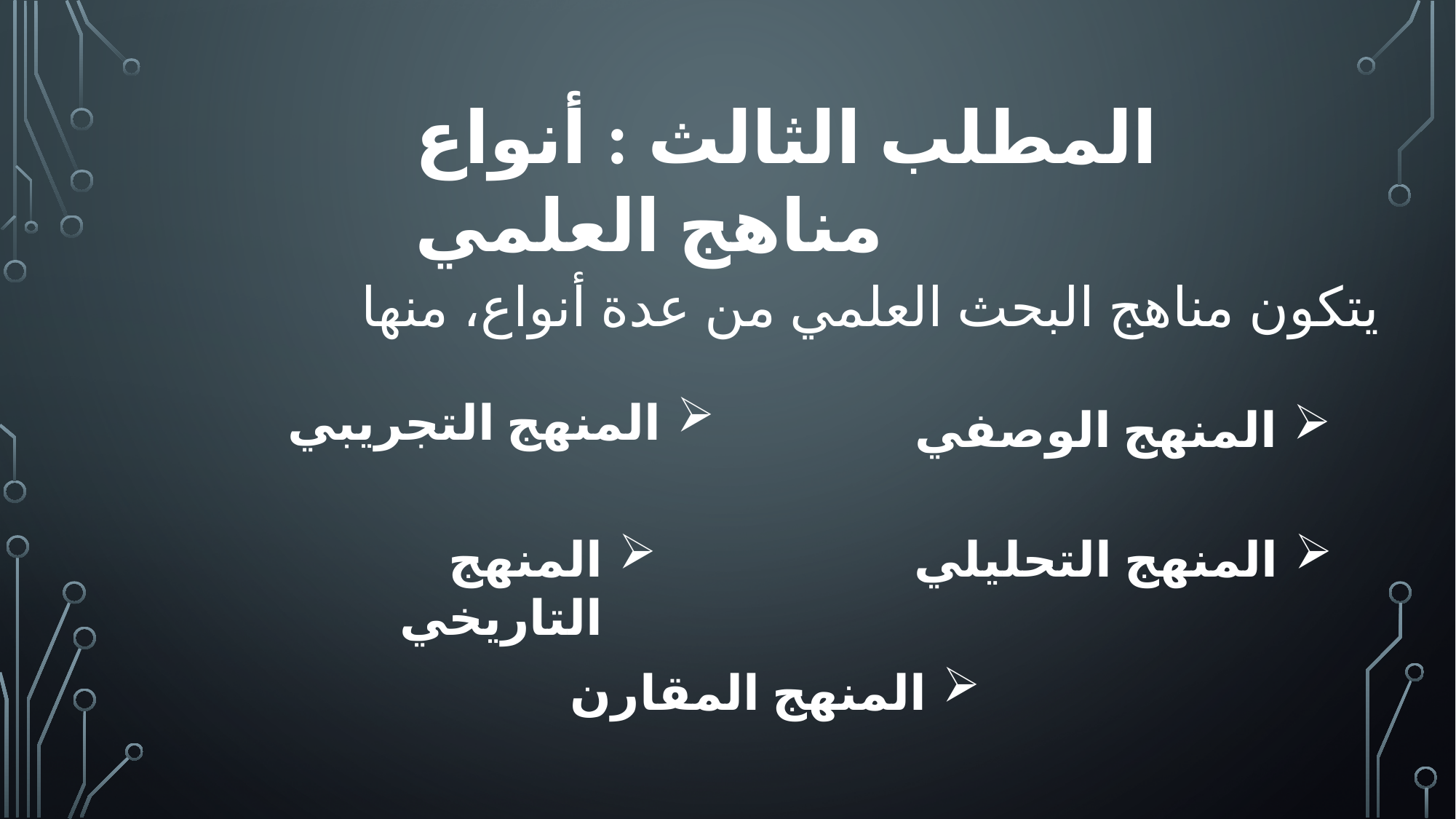

المطلب الثالث : أنواع مناهج العلمي
 يتكون مناهج البحث العلمي من عدة أنواع، منها
المنهج التجريبي
المنهج الوصفي
المنهج التاريخي
المنهج التحليلي
المنهج المقارن